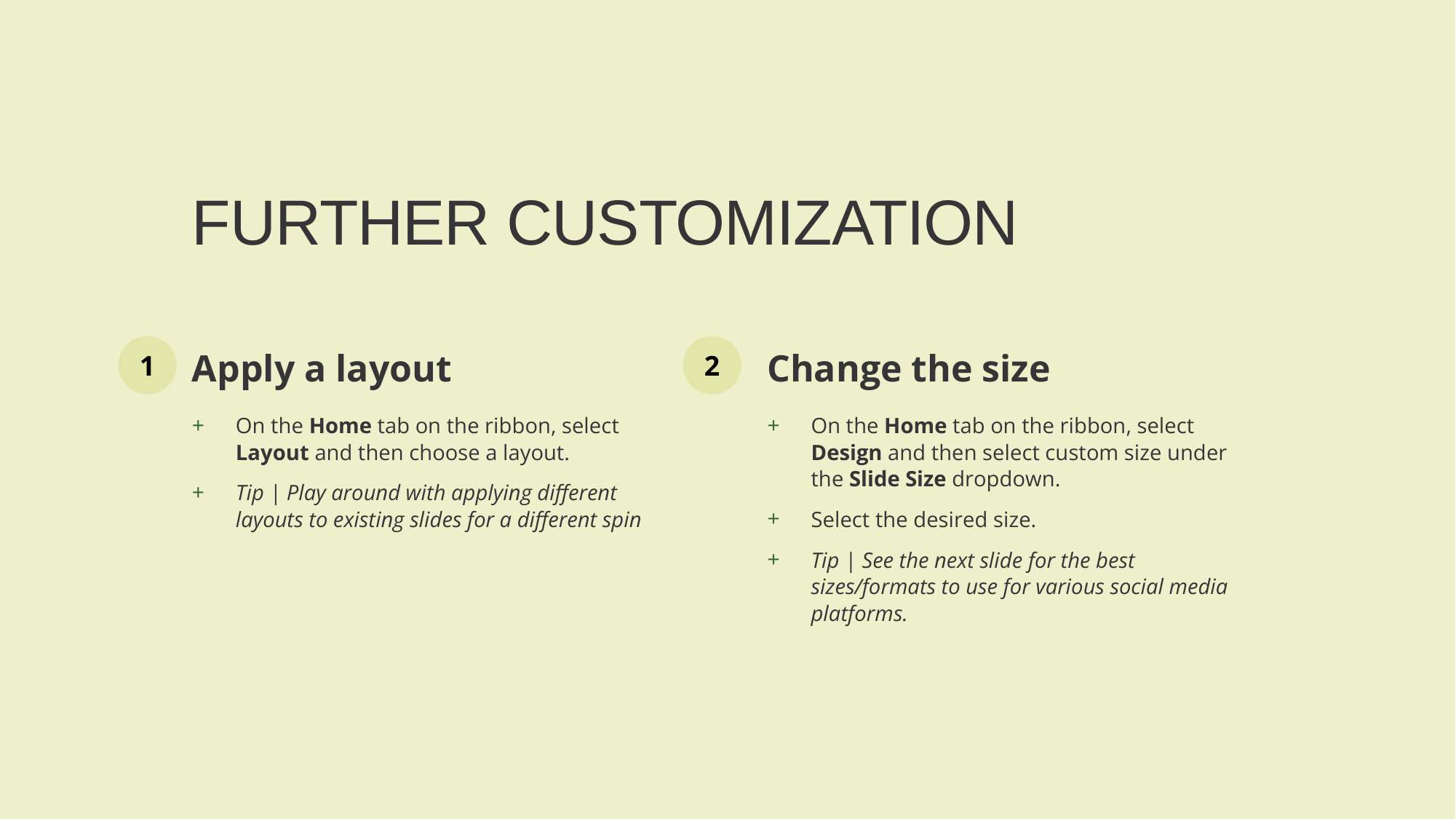

# FURTHER CUSTOMIZATION
Apply a layout
Change the size
1
2
On the Home tab on the ribbon, select Layout and then choose a layout.
Tip | Play around with applying different layouts to existing slides for a different spin
On the Home tab on the ribbon, select Design and then select custom size under the Slide Size dropdown.
Select the desired size.
Tip | See the next slide for the best sizes/formats to use for various social media platforms.